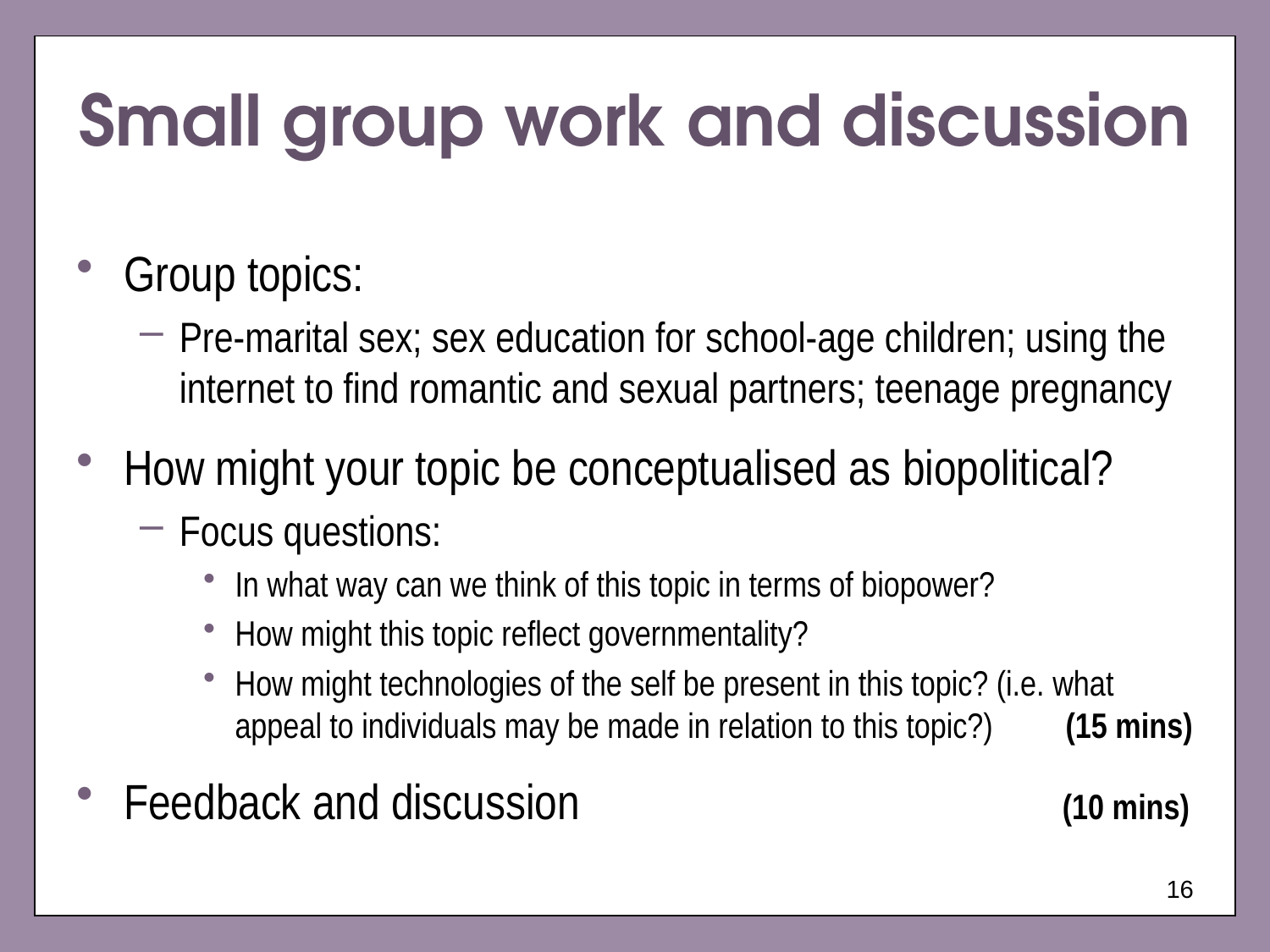

# Small group work and discussion
Group topics:
Pre-marital sex; sex education for school-age children; using the internet to find romantic and sexual partners; teenage pregnancy
How might your topic be conceptualised as biopolitical?
Focus questions:
In what way can we think of this topic in terms of biopower?
How might this topic reflect governmentality?
How might technologies of the self be present in this topic? (i.e. what appeal to individuals may be made in relation to this topic?)         (15 mins)
Feedback and discussion                                           (10 mins)

16